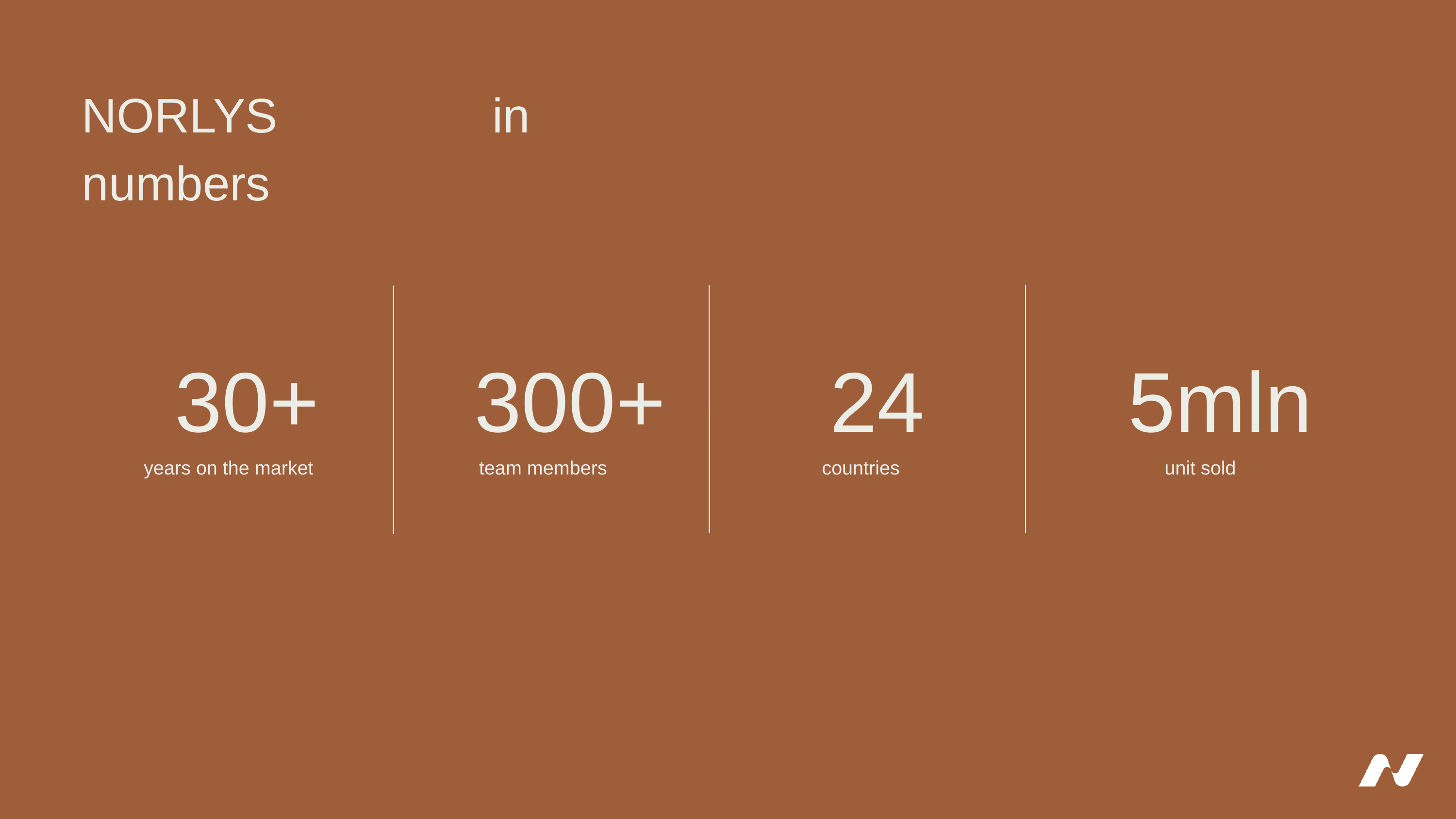

norlys in numbers

30+
300+
24
5mln
years on the market
team members
countries
unit sold